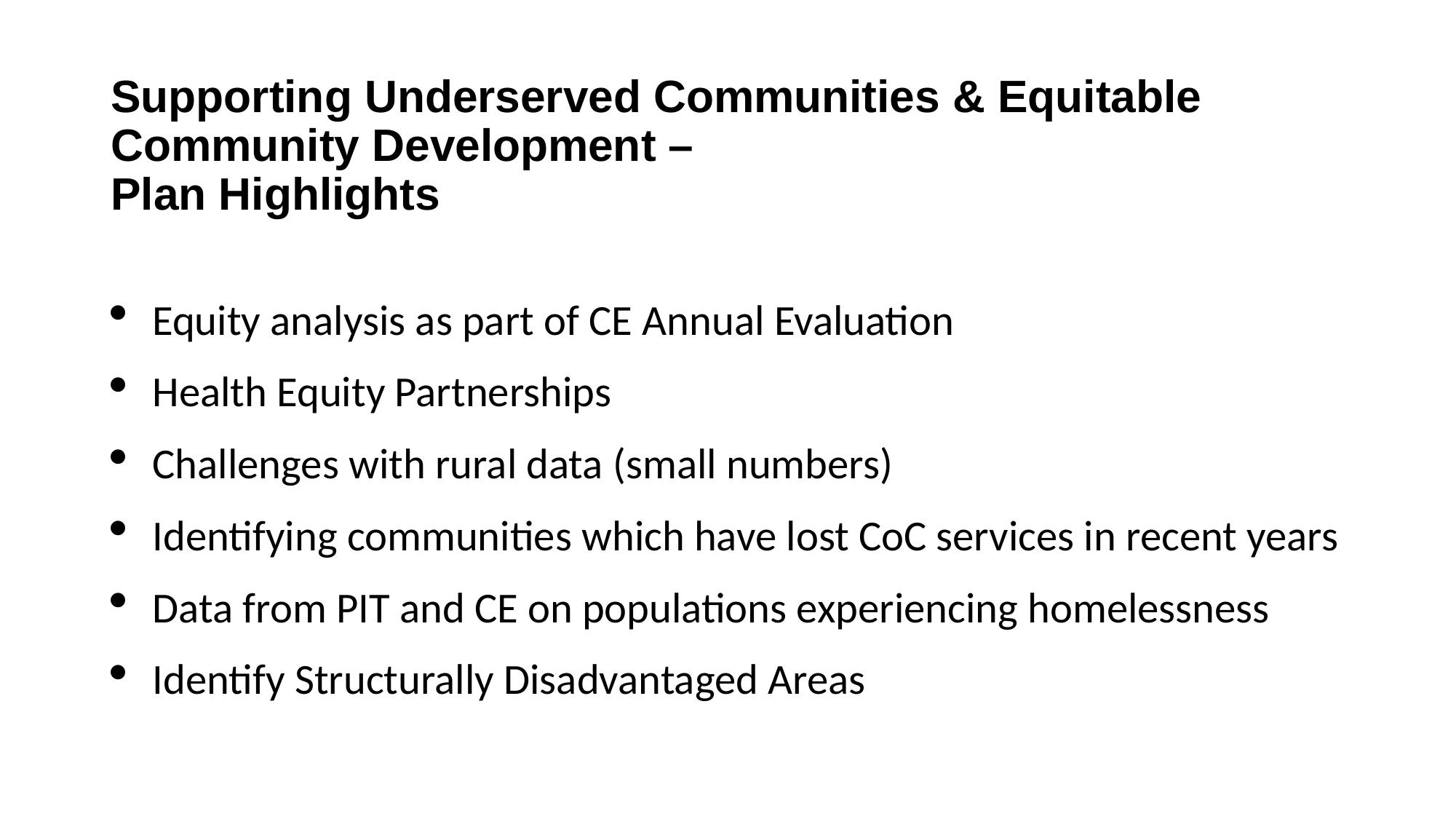

# Supporting Underserved Communities & Equitable Community Development – Plan Highlights
Equity analysis as part of CE Annual Evaluation
Health Equity Partnerships
Challenges with rural data (small numbers)
Identifying communities which have lost CoC services in recent years
Data from PIT and CE on populations experiencing homelessness
Identify Structurally Disadvantaged Areas